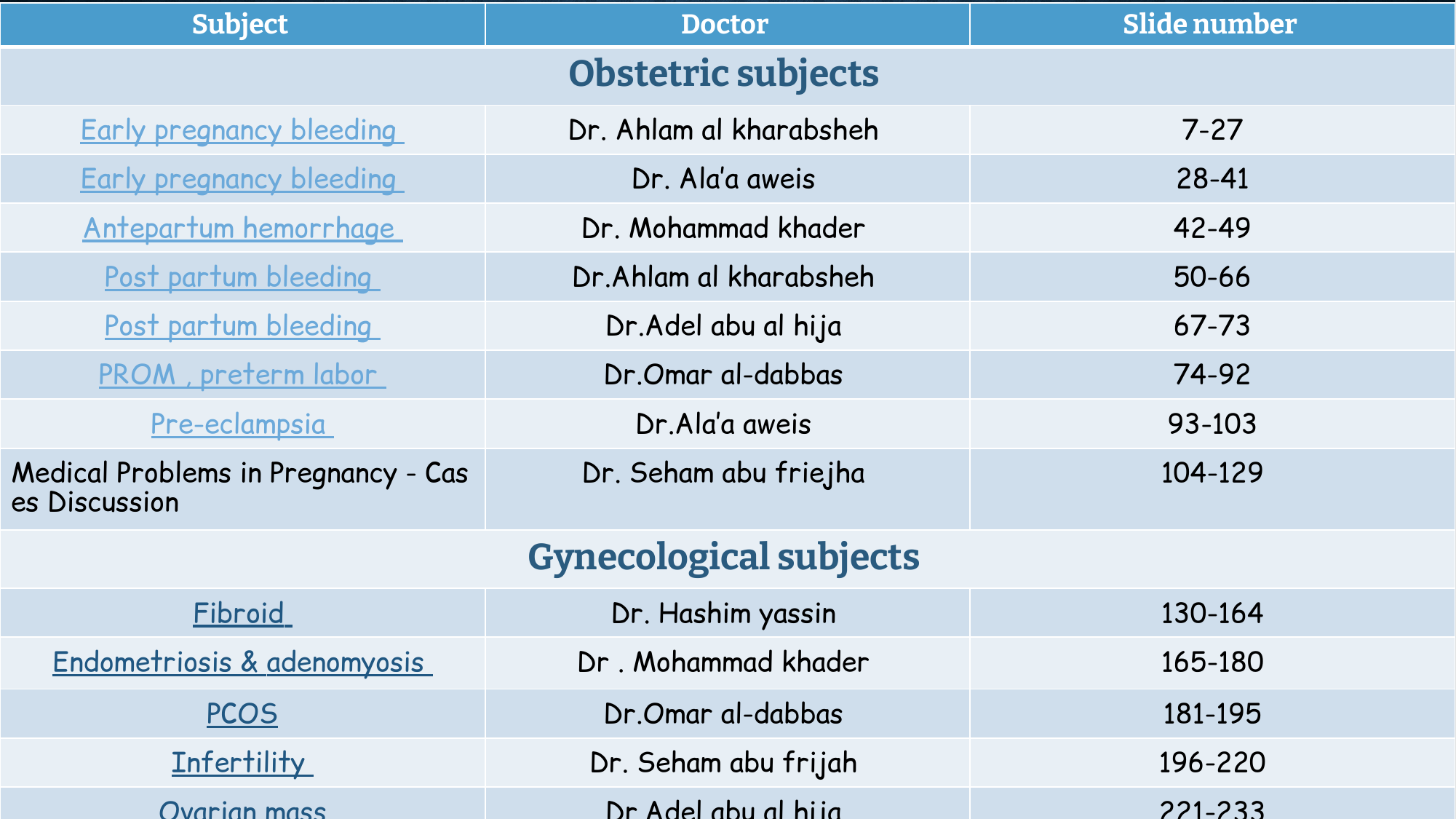

| Subject | Doctor | Slide number |
| --- | --- | --- |
| Obstetric subjects |  |  |
| Early pregnancy bleeding | Dr. Ahlam al kharabsheh | 7-27 |
| Early pregnancy bleeding | Dr. Ala’a aweis | 28-41 |
| Antepartum hemorrhage | Dr. Mohammad khader | 42-49 |
| Post partum bleeding | Dr.Ahlam al kharabsheh | 50-66 |
| Post partum bleeding | Dr.Adel abu al hija | 67-73 |
| PROM , preterm labor | Dr.Omar al-dabbas | 74-92 |
| Pre-eclampsia | Dr.Ala’a aweis | 93-103 |
| Medical Problems in Pregnancy - Cases Discussion | Dr. Seham abu friejha | 104-129 |
| Gynecological subjects |  |  |
| Fibroid | Dr. Hashim yassin | 130-164 |
| Endometriosis & adenomyosis | Dr . Mohammad khader | 165-180 |
| PCOS | Dr.Omar al-dabbas | 181-195 |
| Infertility | Dr. Seham abu frijah | 196-220 |
| Ovarian mass | Dr.Adel abu al hija | 221-233 |
| Postmenopausal bleeding | Dr.Malik al-qasem | 234-242 |